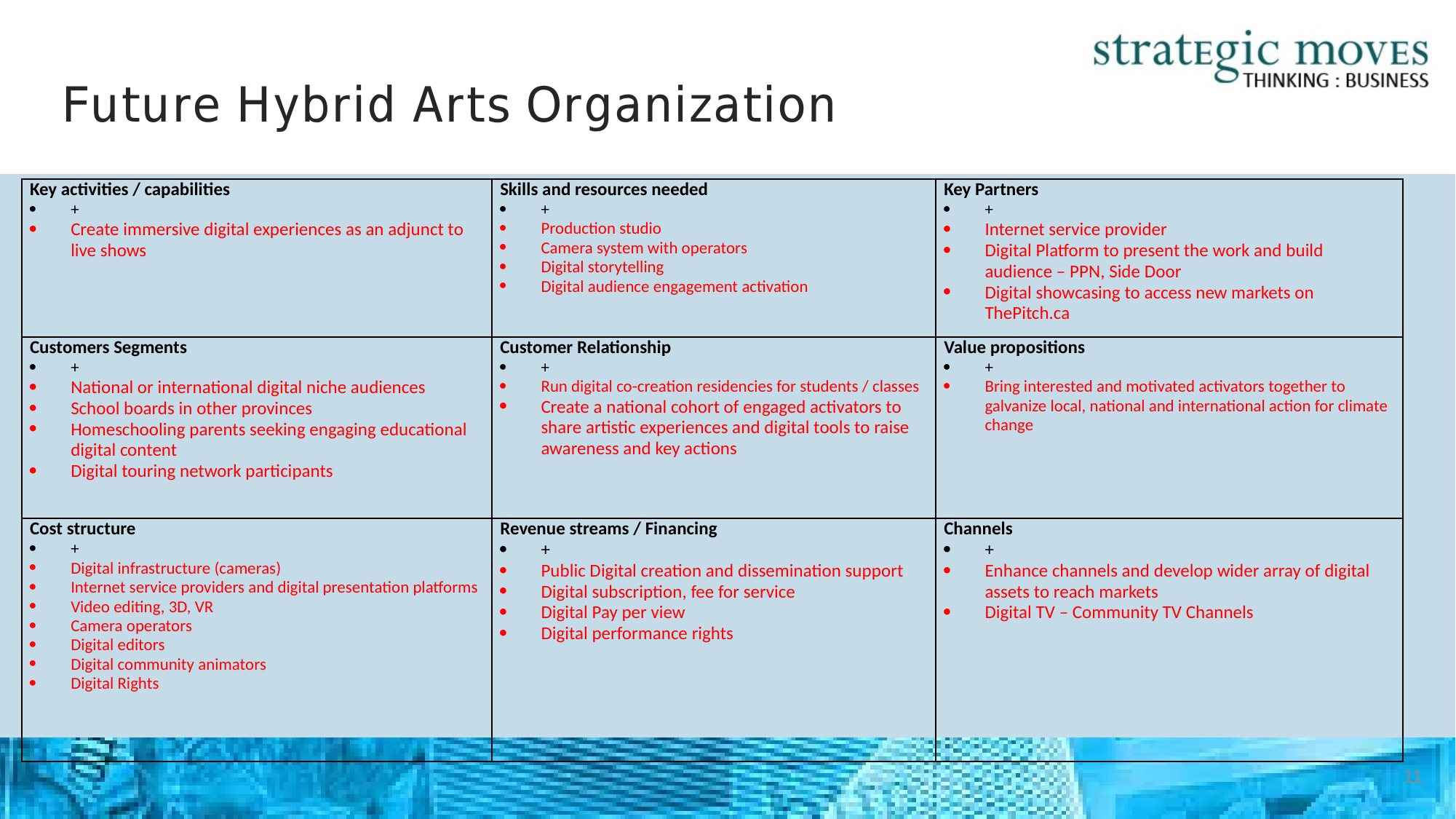

# Future Hybrid Arts Organization
| Key activities / capabilities + Create immersive digital experiences as an adjunct to live shows | Skills and resources needed + Production studio Camera system with operators Digital storytelling Digital audience engagement activation | Key Partners + Internet service provider Digital Platform to present the work and build audience – PPN, Side Door Digital showcasing to access new markets on ThePitch.ca |
| --- | --- | --- |
| Customers Segments + National or international digital niche audiences School boards in other provinces Homeschooling parents seeking engaging educational digital content Digital touring network participants | Customer Relationship + Run digital co-creation residencies for students / classes Create a national cohort of engaged activators to share artistic experiences and digital tools to raise awareness and key actions | Value propositions + Bring interested and motivated activators together to galvanize local, national and international action for climate change |
| Cost structure + Digital infrastructure (cameras) Internet service providers and digital presentation platforms Video editing, 3D, VR Camera operators Digital editors Digital community animators Digital Rights | Revenue streams / Financing + Public Digital creation and dissemination support Digital subscription, fee for service Digital Pay per view Digital performance rights | Channels + Enhance channels and develop wider array of digital assets to reach markets Digital TV – Community TV Channels |
11